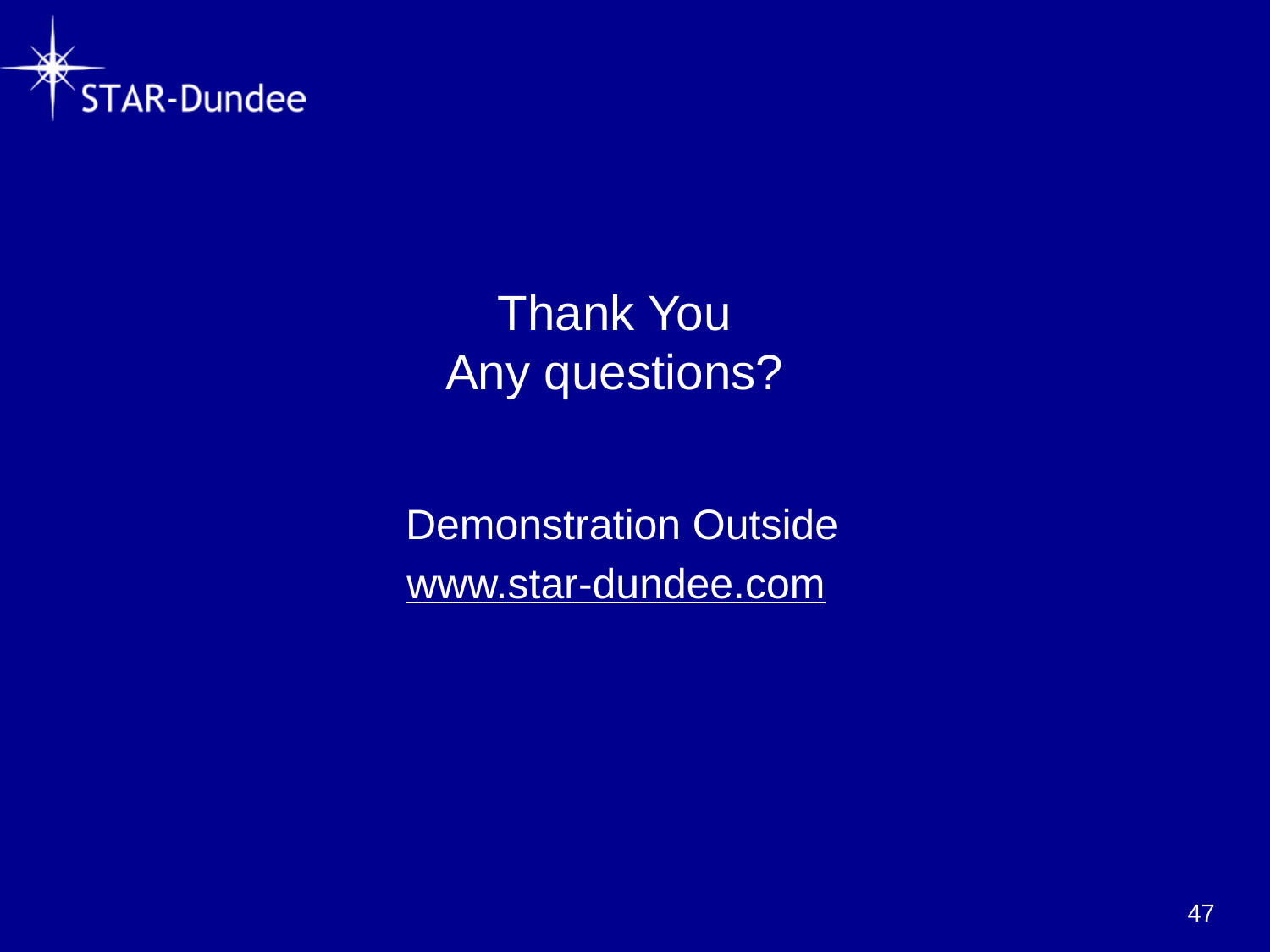

# Thank You Any questions?
Demonstration Outside
www.star-dundee.com
47